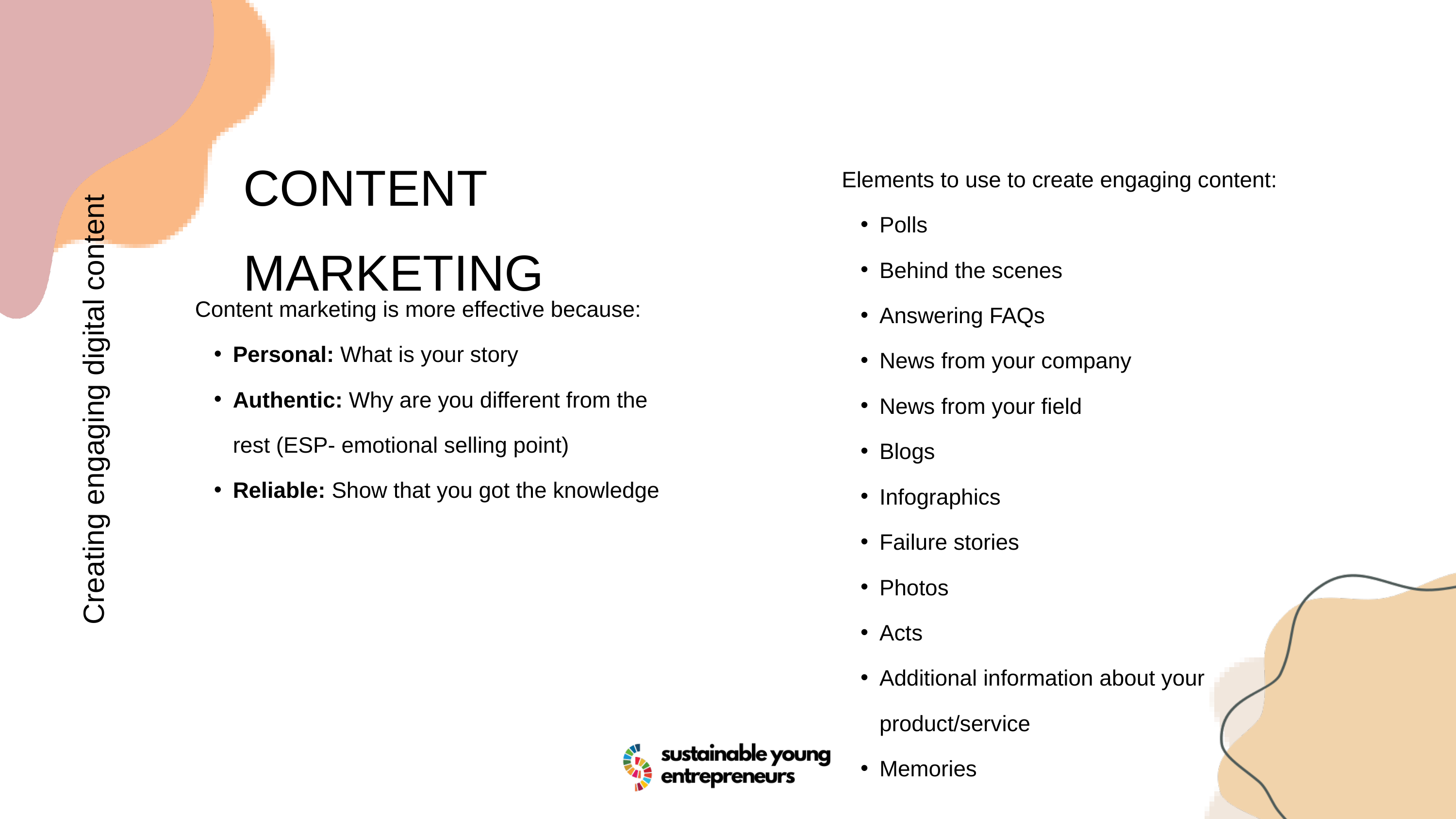

CONTENT MARKETING
Elements to use to create engaging content:
Polls
Behind the scenes
Answering FAQs
News from your company
News from your field
Blogs
Infographics
Failure stories
Photos
Acts
Additional information about your product/service
Memories
Content marketing is more effective because:
Personal: What is your story
Authentic: Why are you different from the rest (ESP- emotional selling point)
Reliable: Show that you got the knowledge
Creating engaging digital content